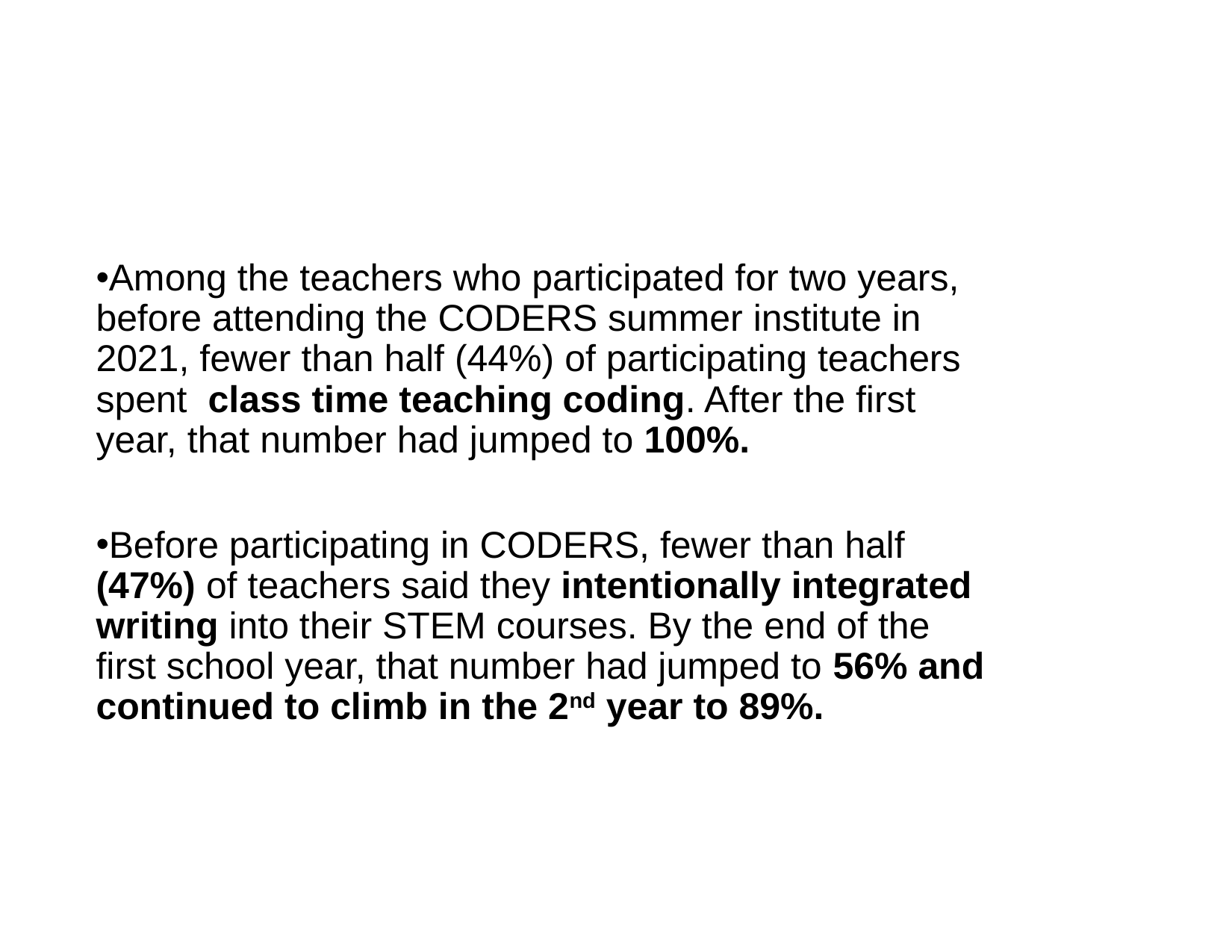

#
Among the teachers who participated for two years, before attending the CODERS summer institute in 2021, fewer than half (44%) of participating teachers spent  class time teaching coding. After the first year, that number had jumped to 100%.

Before participating in CODERS, fewer than half (47%) of teachers said they intentionally integrated writing into their STEM courses. By the end of the first school year, that number had jumped to 56% and continued to climb in the 2nd year to 89%.